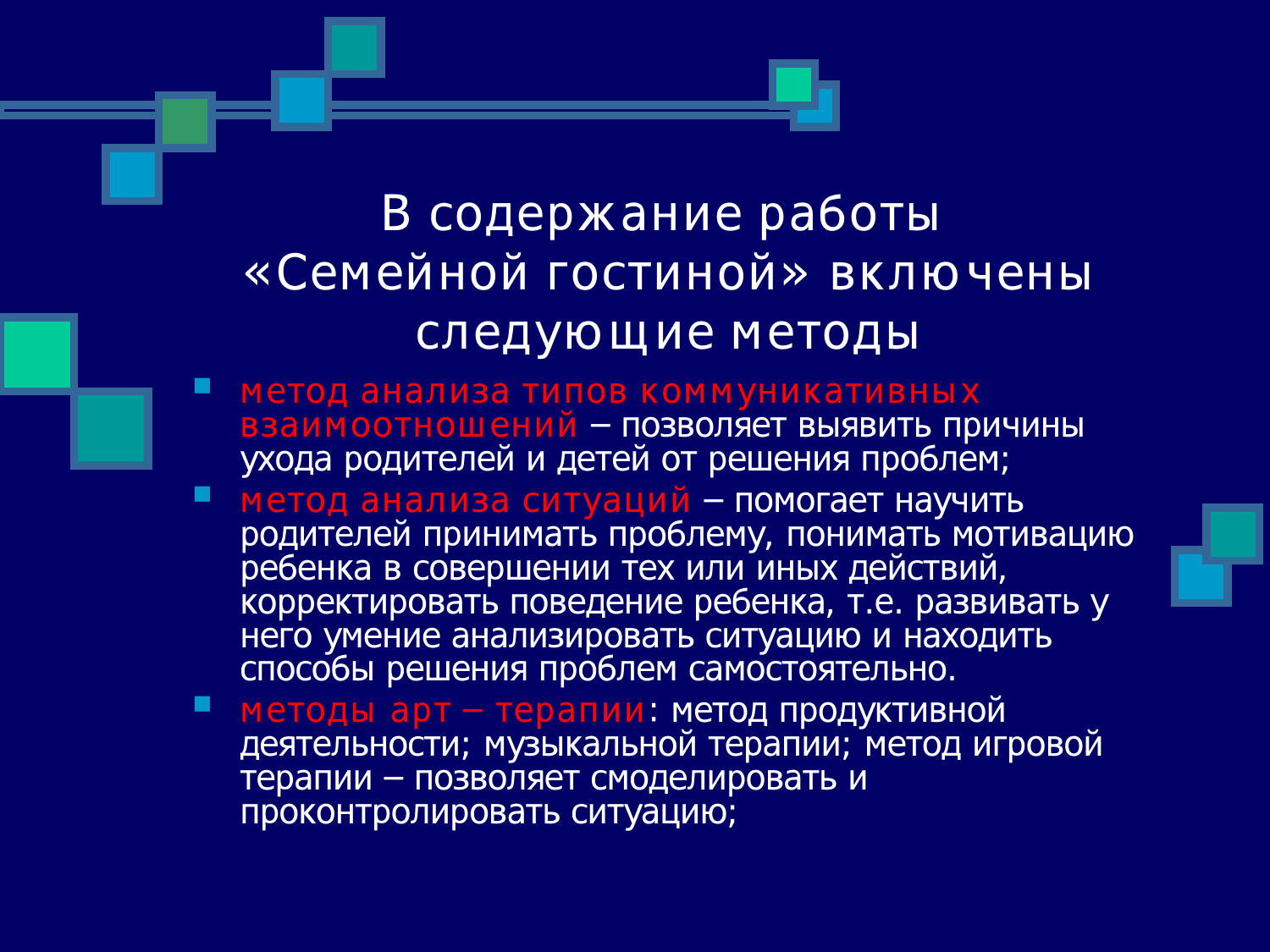

# В содержание работы «Семейной гостиной» включены следующие методы
метод анализа типов коммуникативных взаимоотношений – позволяет выявить причины ухода родителей и детей от решения проблем;
метод анализа ситуаций – помогает научить родителей принимать проблему, понимать мотивацию ребенка в совершении тех или иных действий, корректировать поведение ребенка, т.е. развивать у него умение анализировать ситуацию и находить способы решения проблем самостоятельно.
методы арт – терапии: метод продуктивной деятельности; музыкальной терапии; метод игровой терапии – позволяет смоделировать и проконтролировать ситуацию;